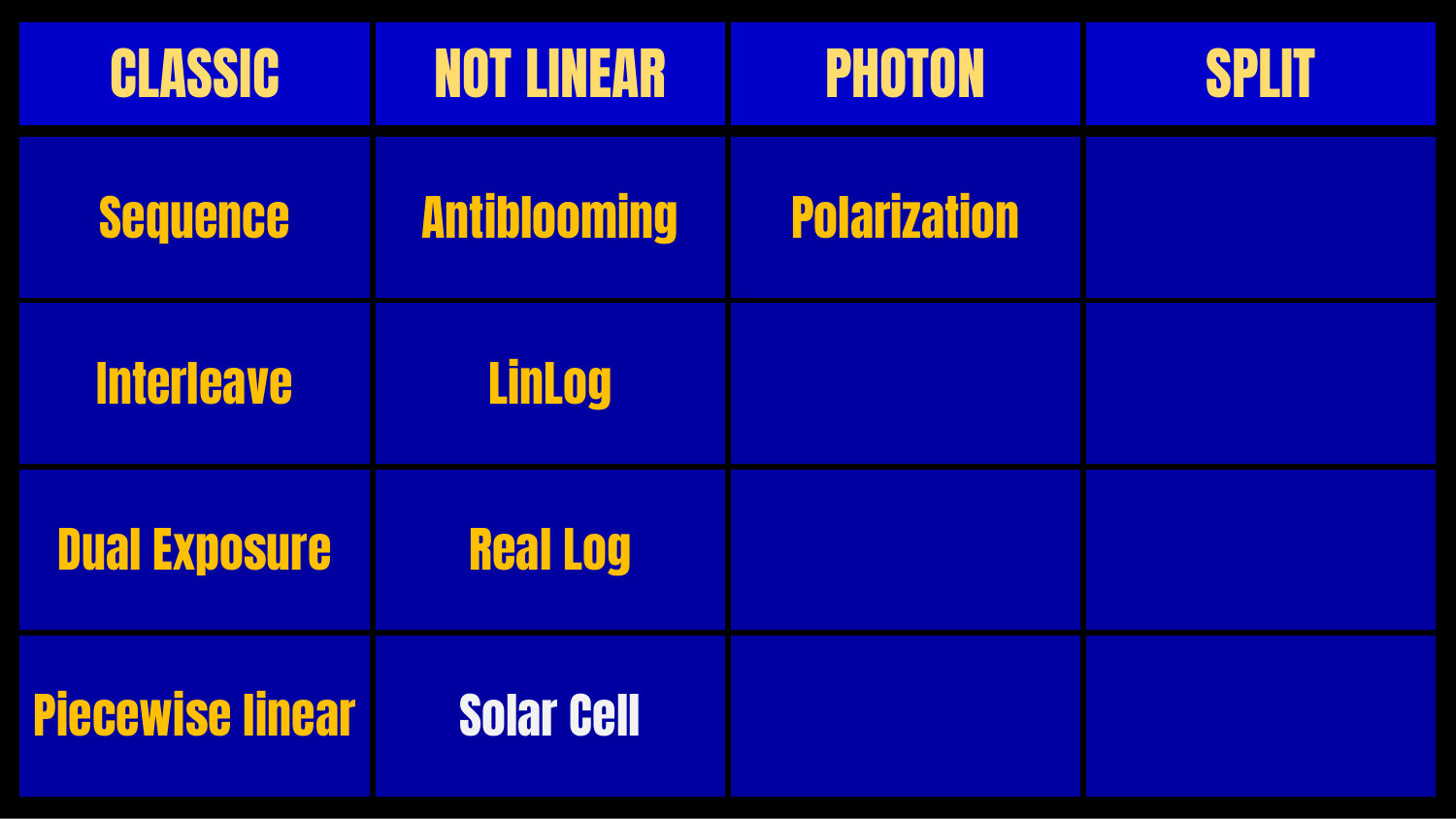

| Sequence | Antiblooming | Polarization |  |
| --- | --- | --- | --- |
| Interleave | LinLog |  |  |
| Dual Exposure | Real Log |  |  |
| Piecewise linear | Solar Cell |  |  |